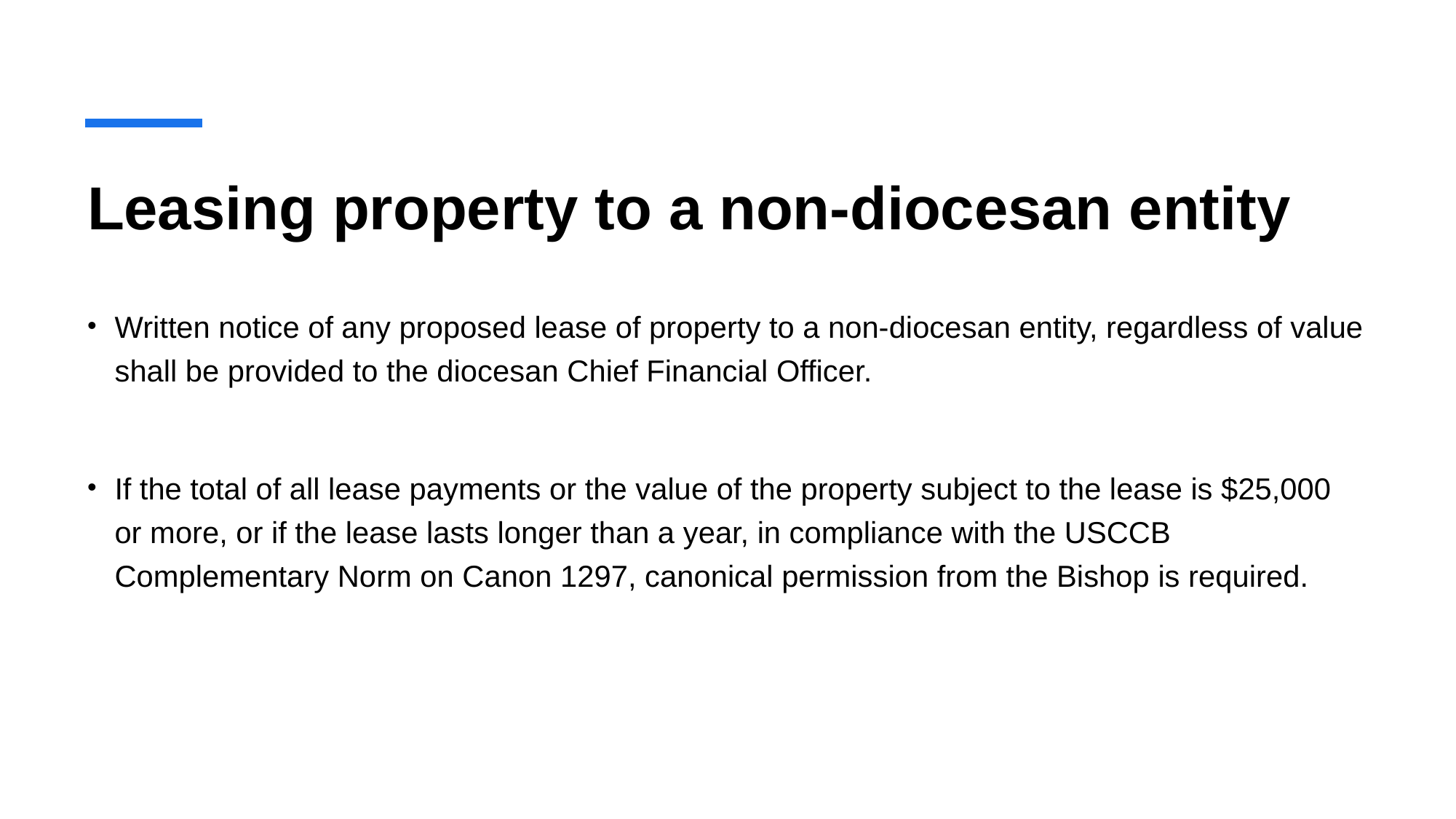

# Leasing property to a non-diocesan entity
Written notice of any proposed lease of property to a non-diocesan entity, regardless of value shall be provided to the diocesan Chief Financial Officer.

If the total of all lease payments or the value of the property subject to the lease is $25,000 or more, or if the lease lasts longer than a year, in compliance with the USCCB Complementary Norm on Canon 1297, canonical permission from the Bishop is required.